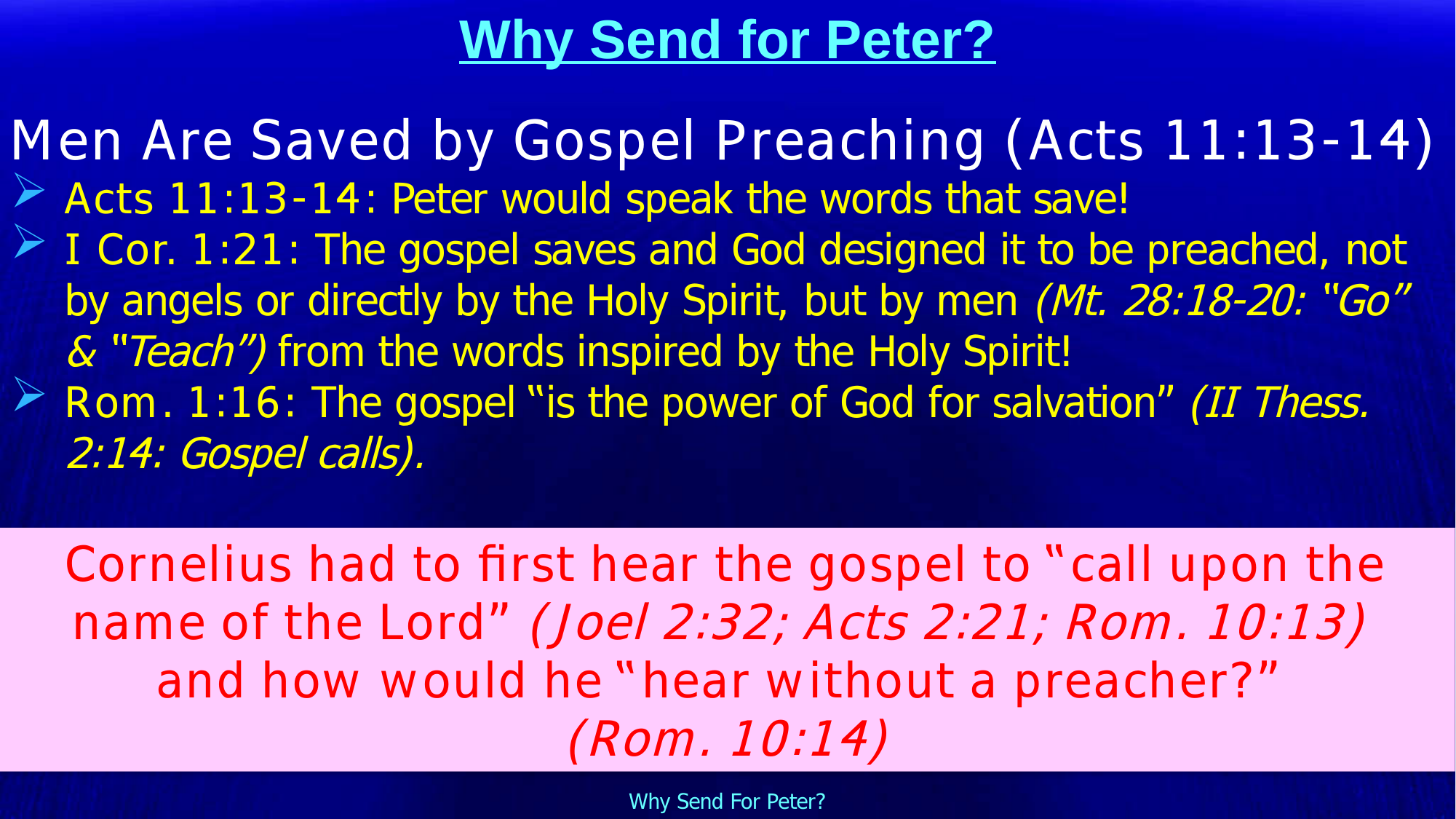

# Why Send for Peter?
Men Are Saved by Gospel Preaching (Acts 11:13-14)
Acts 11:13-14: Peter would speak the words that save!
I Cor. 1:21: The gospel saves and God designed it to be preached, not by angels or directly by the Holy Spirit, but by men (Mt. 28:18-20: “Go” & “Teach”) from the words inspired by the Holy Spirit!
Rom. 1:16: The gospel “is the power of God for salvation” (II Thess. 2:14: Gospel calls).
Cornelius had to first hear the gospel to “call upon the
name of the Lord” (Joel 2:32; Acts 2:21; Rom. 10:13)
and how would he “hear without a preacher?”
(Rom. 10:14)
Why Send For Peter?